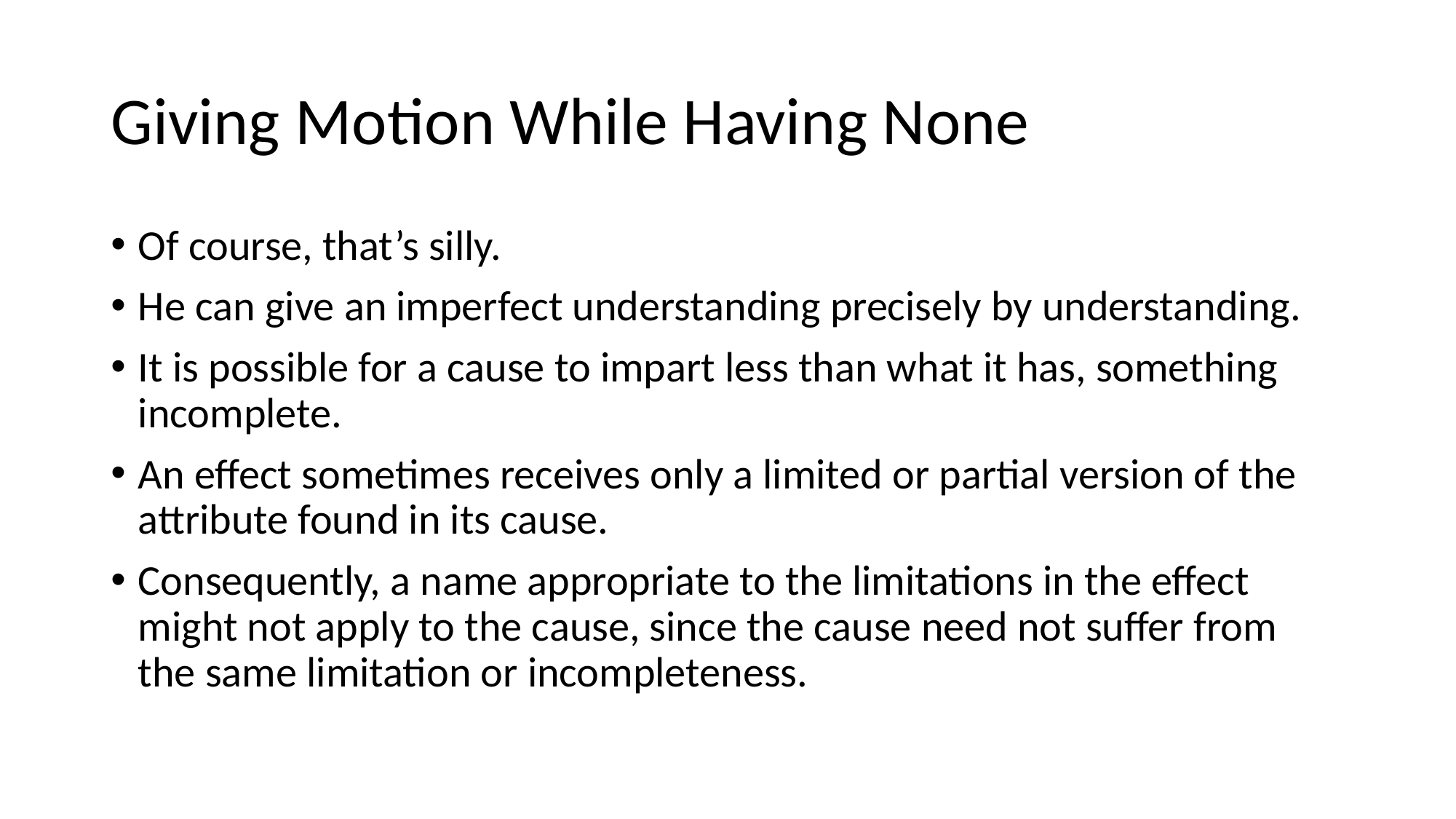

# Giving Motion While Having None
Of course, that’s silly.
He can give an imperfect understanding precisely by understanding.
It is possible for a cause to impart less than what it has, something incomplete.
An effect sometimes receives only a limited or partial version of the attribute found in its cause.
Consequently, a name appropriate to the limitations in the effect might not apply to the cause, since the cause need not suffer from the same limitation or incompleteness.